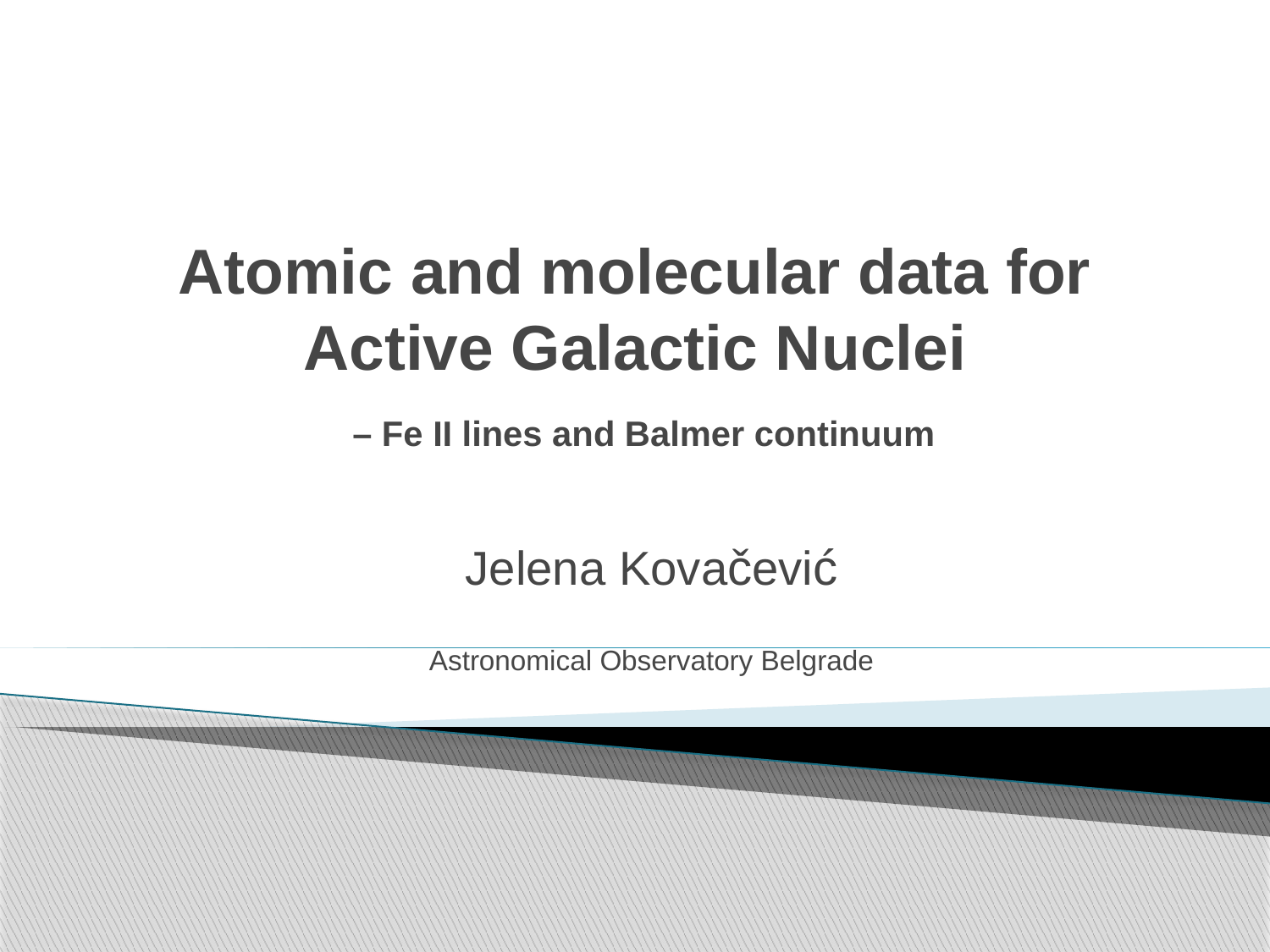

# Atomic and molecular data for Active Galactic Nuclei – Fe II lines and Balmer continuum

Jelena Kovačević

Astronomical Observatory Belgrade